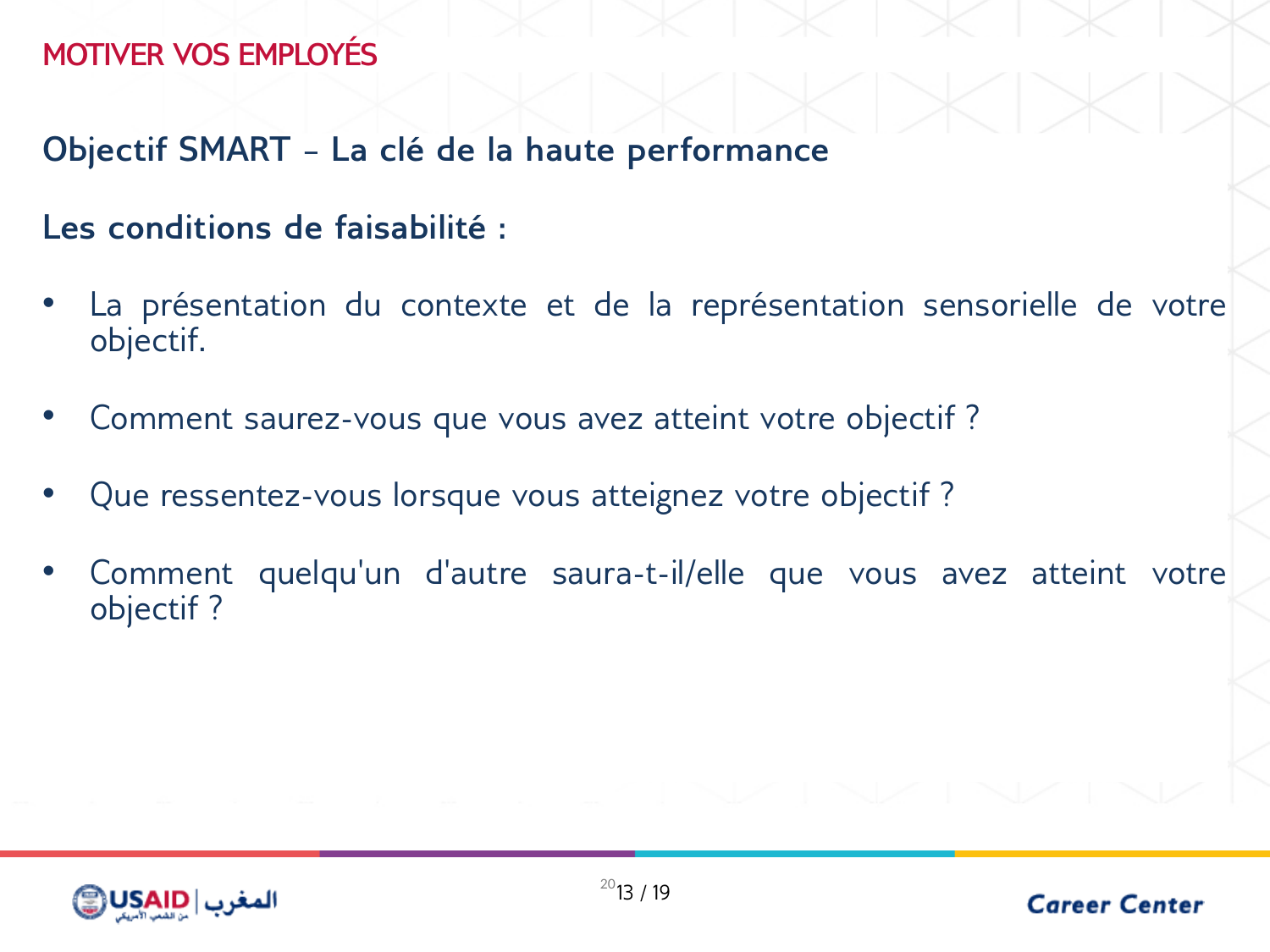

MOTIVER VOS EMPLOYÉS
Objectif SMART – La clé de la haute performance
Les conditions de faisabilité :
La présentation du contexte et de la représentation sensorielle de votre objectif.
Comment saurez-vous que vous avez atteint votre objectif ?
Que ressentez-vous lorsque vous atteignez votre objectif ?
Comment quelqu'un d'autre saura-t-il/elle que vous avez atteint votre objectif ?

13 / 19
20